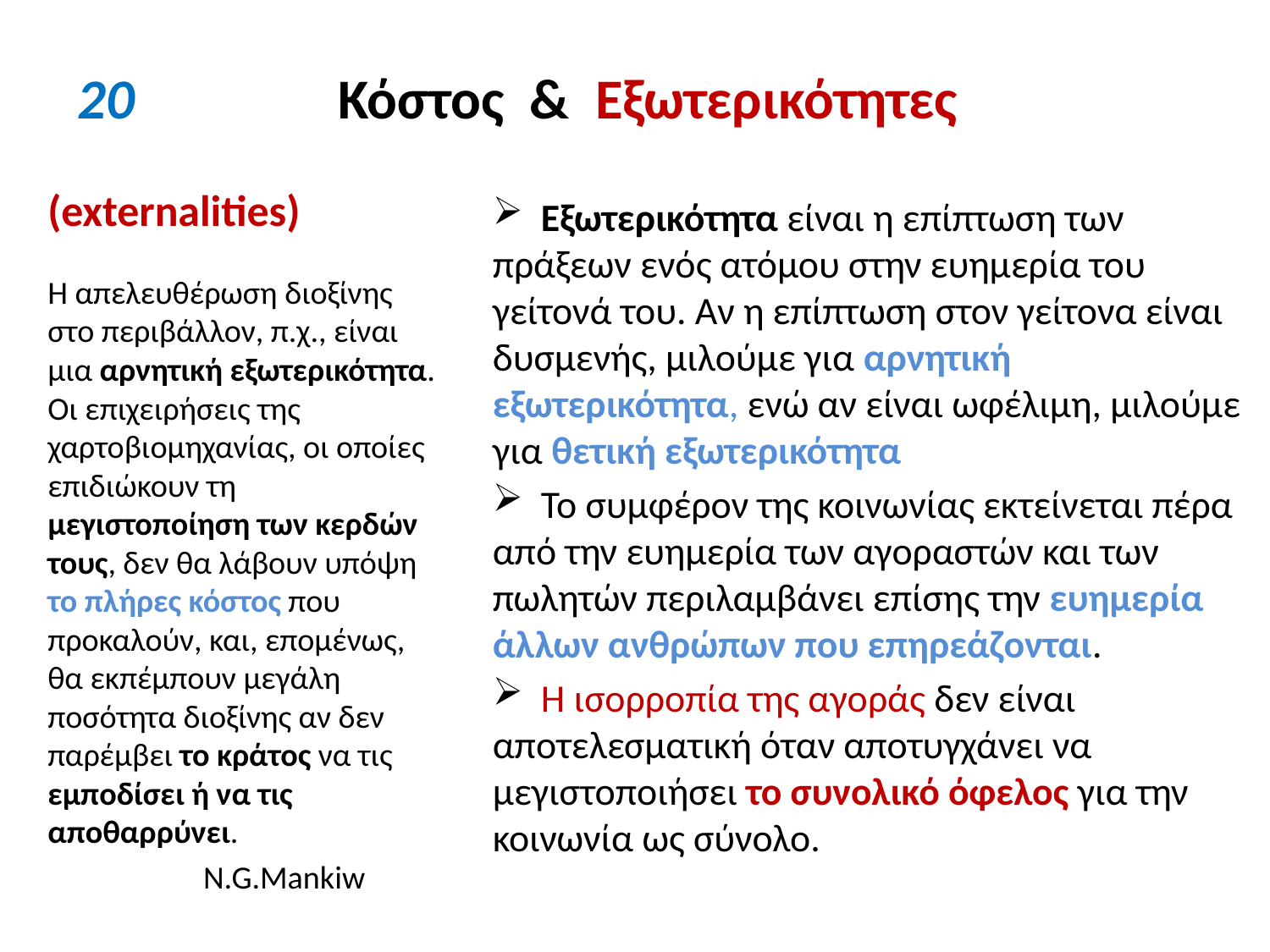

# 20                Κόστος  &  Εξωτερικότητες
(externalities)

Η απελευθέρωση διοξίνης στο περιβάλλον, π.χ., είναι μια αρνητική εξωτερικότητα. Οι επιχειρήσεις της χαρτοβιομηχανίας, οι οποίες επιδιώκουν τη μεγιστοποίηση των κερδών τους, δεν θα λάβουν υπόψη το πλήρες κόστος που προκαλούν, και, επομένως, θα εκπέμπουν μεγάλη ποσότητα διοξίνης αν δεν παρέμβει το κράτος να τις εμποδίσει ή να τις αποθαρρύνει.
	       N.G.Mankiw
  Εξωτερικότητα είναι η επίπτωση των πράξεων ενός ατόμου στην ευημερία του γείτονά του. Αν η επίπτωση στον γείτονα είναι δυσμενής, μιλούμε για αρνητική εξωτερικότητα, ενώ αν είναι ωφέλιμη, μιλούμε για θετική εξωτερικότητα
  Το συμφέρον της κοινωνίας εκτείνεται πέρα από την ευημερία των αγοραστών και των πωλητών περιλαμβάνει επίσης την ευημερία άλλων ανθρώπων που επηρεάζονται.
  Η ισορροπία της αγοράς δεν είναι αποτελεσματική όταν αποτυγχάνει να μεγιστοποιήσει το συνολικό όφελος για την κοινωνία ως σύνολο.